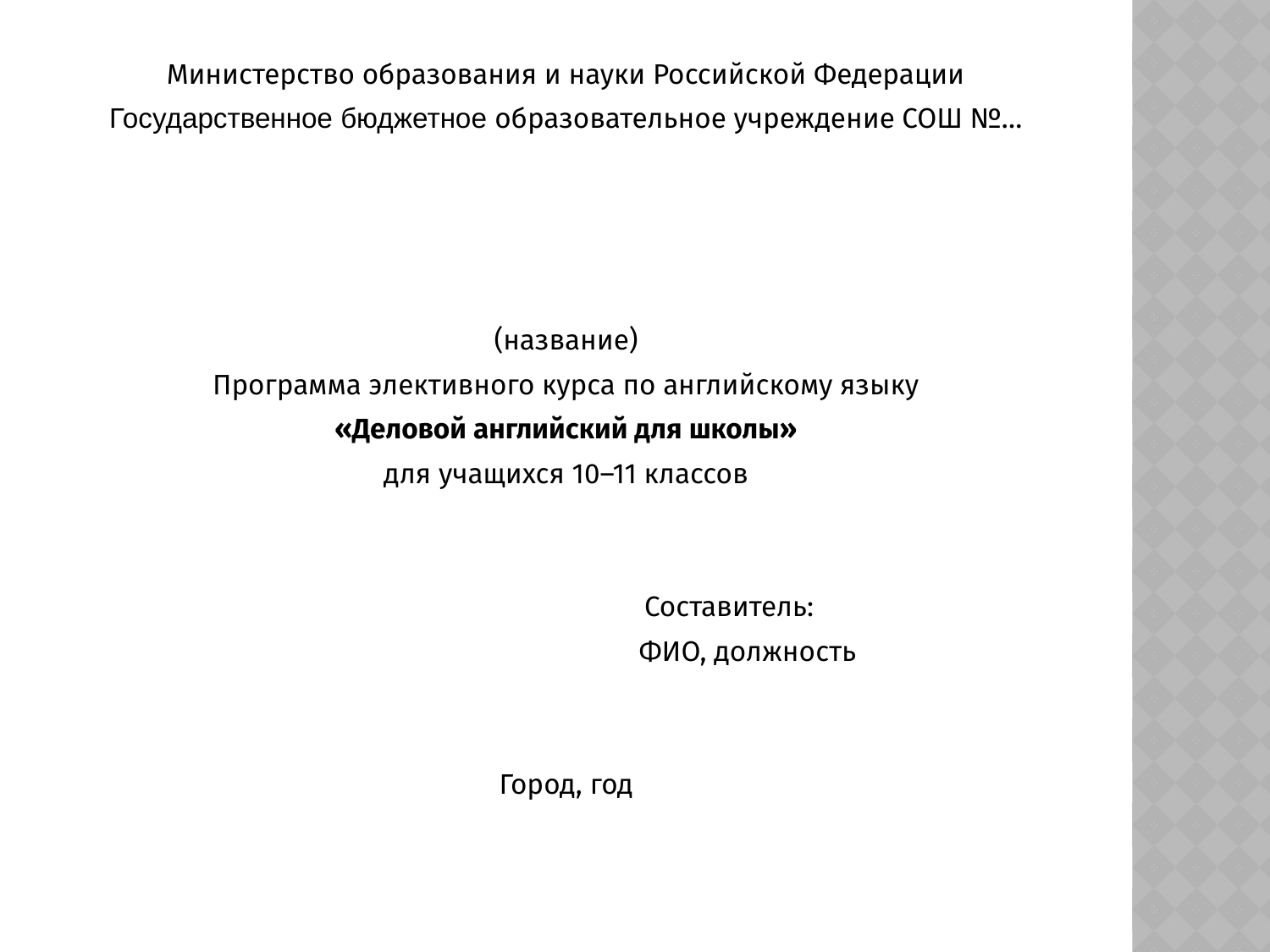

Министерство образования и науки Российской Федерации
Государственное бюджетное образовательное учреждение СОШ №…

(название)
Программа элективного курса по английскому языку
«Деловой английский для школы»
для учащихся 10–11 классов

                                            Составитель:
                                                 ФИО, должность

Город, год